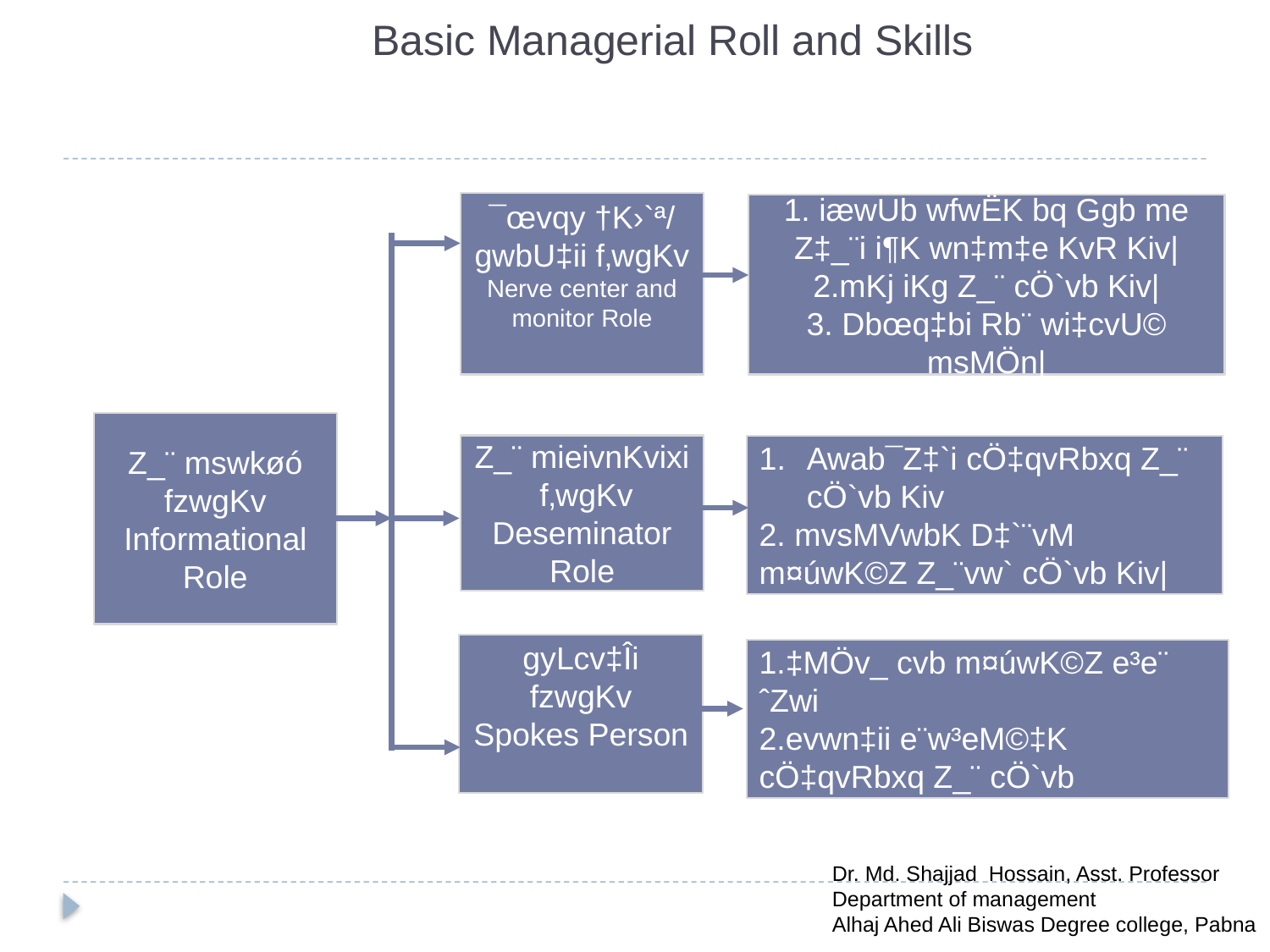

# Basic Managerial Roll and Skills
¯œvqy †K›`ª/ gwbU‡ii f‚wgKv
Nerve center and monitor Role

1. iæwUb wfwËK bq Ggb me Z‡_¨i i¶K wn‡m‡e KvR Kiv|
2.mKj iKg Z_¨ cÖ`vb Kiv|
3. Dbœq‡bi Rb¨ wi‡cvU© msMÖn|
Z_¨ mswkøó fzwgKv
Informational Role
Z_¨ mieivnKvixi  f‚wgKv
Deseminator Role
Awab¯Z‡`i cÖ‡qvRbxq Z_¨ cÖ`vb Kiv
2. mvsMVwbK D‡`¨vM m¤úwK©Z Z_¨vw` cÖ`vb Kiv|
gyLcv‡Îi fzwgKv
Spokes Person

1.‡MÖv_ c­vb m¤úwK©Z e³e¨ ˆZwi
2.evwn‡ii e¨w³eM©‡K cÖ‡qvRbxq Z_¨ cÖ`vb
Dr. Md. Shajjad  Hossain, Asst. Professor
Department of management
Alhaj Ahed Ali Biswas Degree college, Pabna